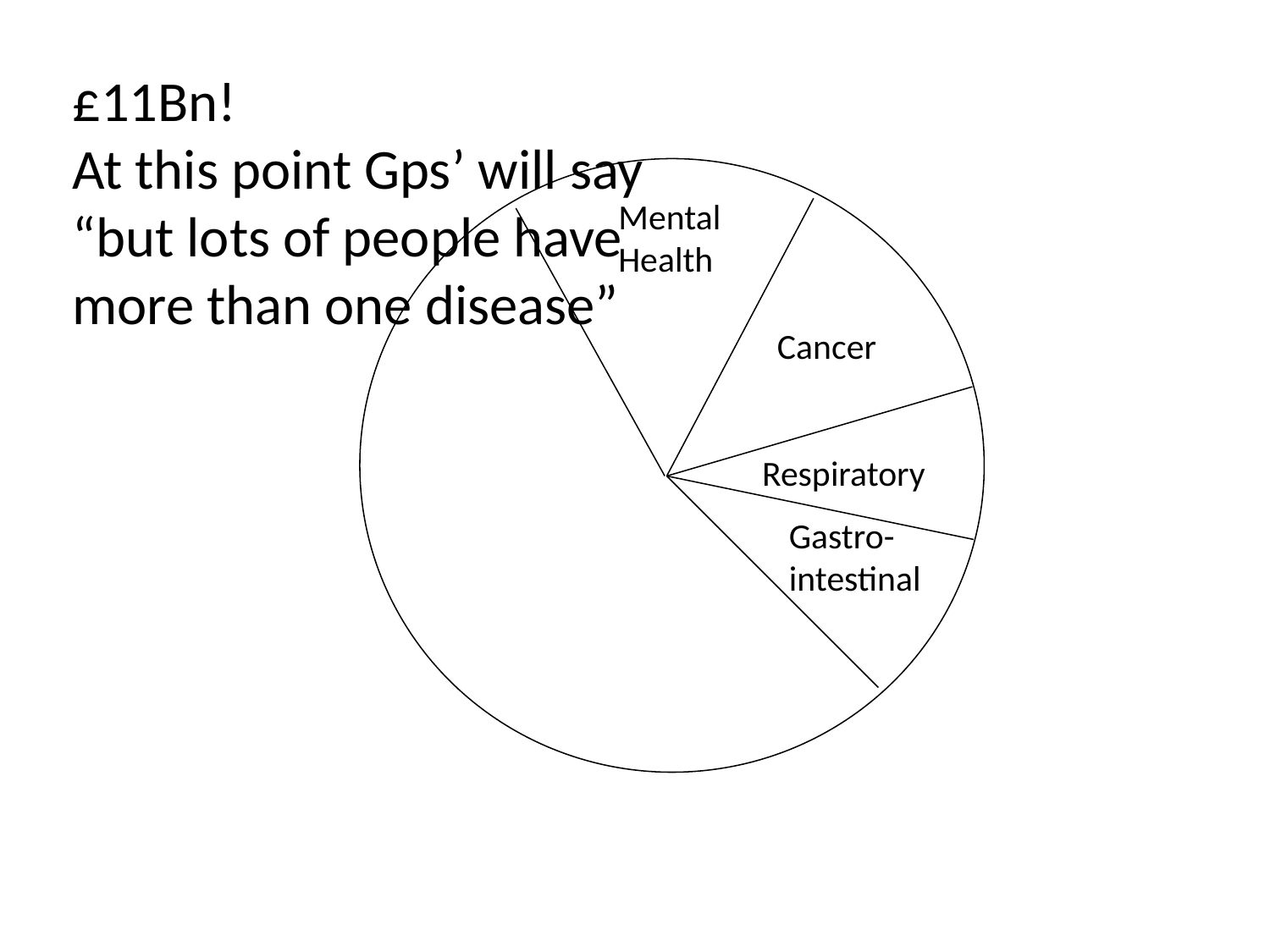

£11Bn!
At this point Gps’ will say
“but lots of people have more than one disease”

Mental
Health

Cancer

Respiratory

Gastro-
intestinal